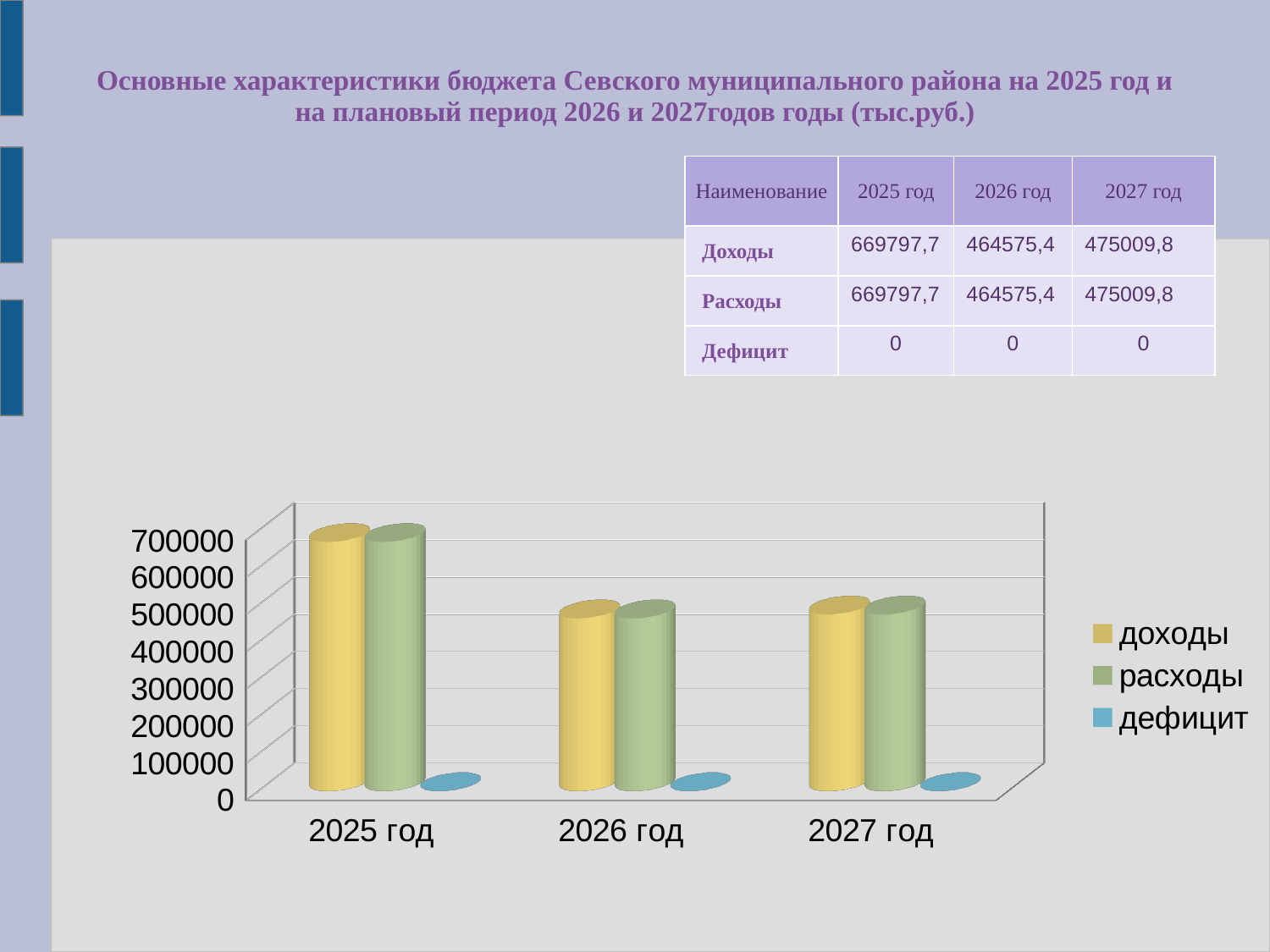

# Основные характеристики бюджета Севского муниципального района на 2025 год и на плановый период 2026 и 2027годов годы (тыс.руб.)
| Наименование | 2025 год | 2026 год | 2027 год |
| --- | --- | --- | --- |
| Доходы | 669797,7 | 464575,4 | 475009,8 |
| Расходы | 669797,7 | 464575,4 | 475009,8 |
| Дефицит | 0 | 0 | 0 |

[unsupported chart]